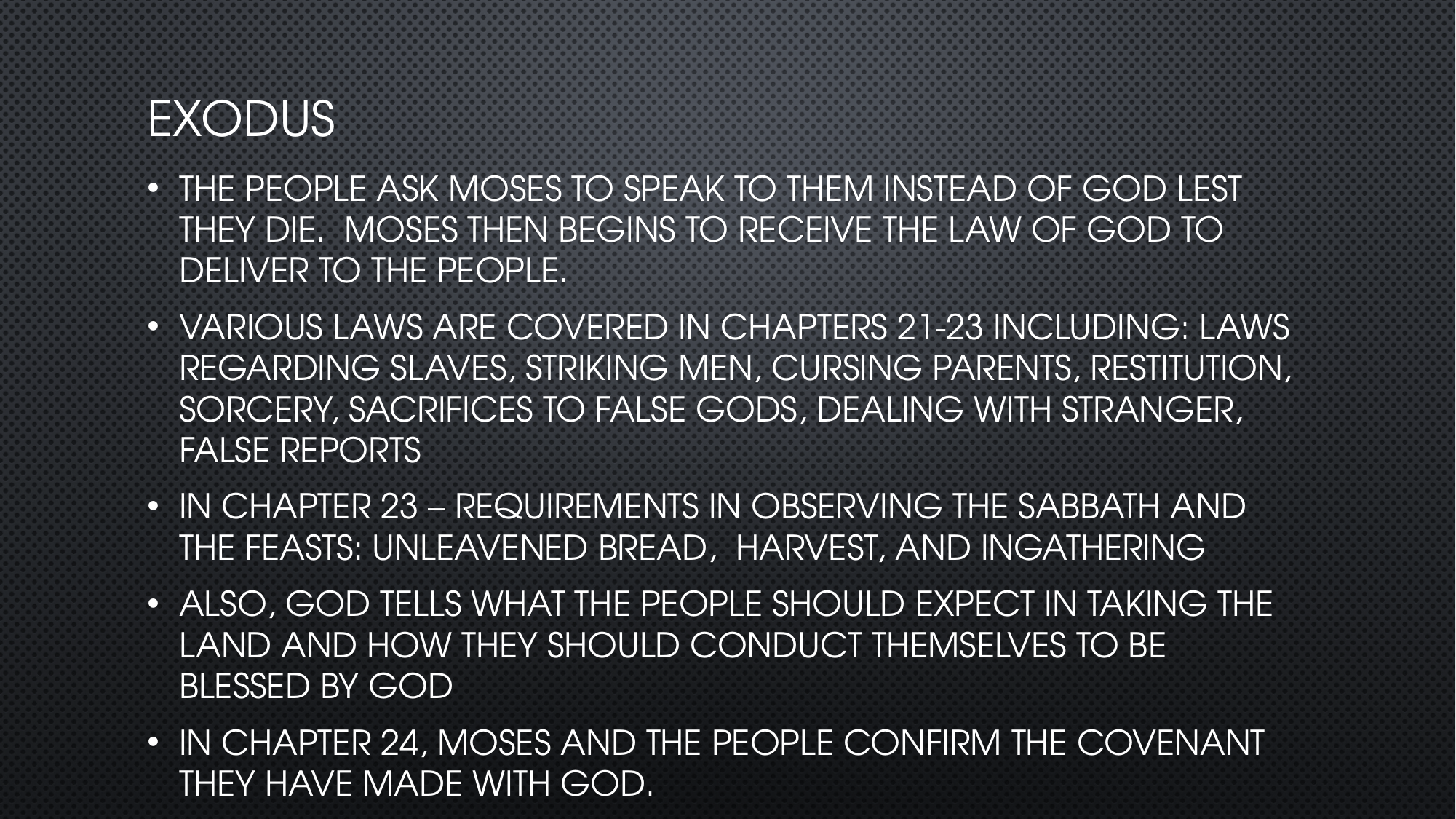

# exodus
The people ask Moses to speak to them instead of God lest they die.  Moses then begins to receive the law of God to deliver to the people.
Various laws are covered in chapters 21-23 including: laws regarding slaves, striking men, cursing parents, restitution, sorcery, sacrifices to false gods, dealing with stranger, false reports
In chapter 23 – requirements in observing the Sabbath and the feasts: Unleavened Bread,  Harvest, and Ingathering
Also, God tells what the people should expect in taking the land and how they should conduct themselves to be blessed by God
In chapter 24, Moses and the people confirm the covenant they have made with God.